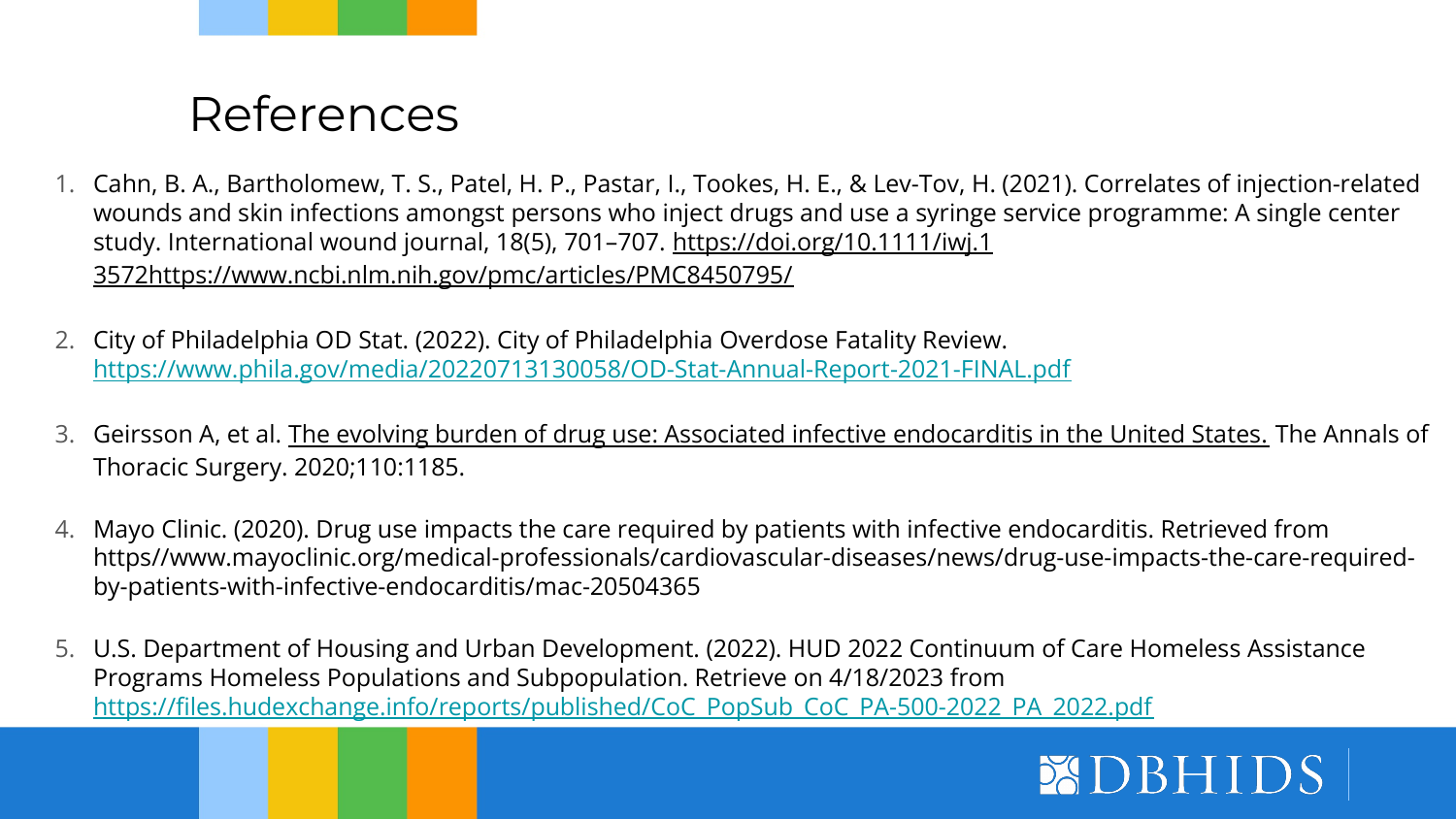

# References
Cahn, B. A., Bartholomew, T. S., Patel, H. P., Pastar, I., Tookes, H. E., & Lev-Tov, H. (2021). Correlates of injection-related wounds and skin infections amongst persons who inject drugs and use a syringe service programme: A single center study. International wound journal, 18(5), 701–707. https://doi.org/10.1111/iwj.13572https://www.ncbi.nlm.nih.gov/pmc/articles/PMC8450795/
City of Philadelphia OD Stat. (2022). City of Philadelphia Overdose Fatality Review. https://www.phila.gov/media/20220713130058/OD-Stat-Annual-Report-2021-FINAL.pdf
Geirsson A, et al. The evolving burden of drug use: Associated infective endocarditis in the United States. The Annals of Thoracic Surgery. 2020;110:1185.
Mayo Clinic. (2020). Drug use impacts the care required by patients with infective endocarditis. Retrieved from https//www.mayoclinic.org/medical-professionals/cardiovascular-diseases/news/drug-use-impacts-the-care-required-by-patients-with-infective-endocarditis/mac-20504365
U.S. Department of Housing and Urban Development. (2022). HUD 2022 Continuum of Care Homeless Assistance Programs Homeless Populations and Subpopulation. Retrieve on 4/18/2023 from  https://files.hudexchange.info/reports/published/CoC_PopSub_CoC_PA-500-2022_PA_2022.pdf